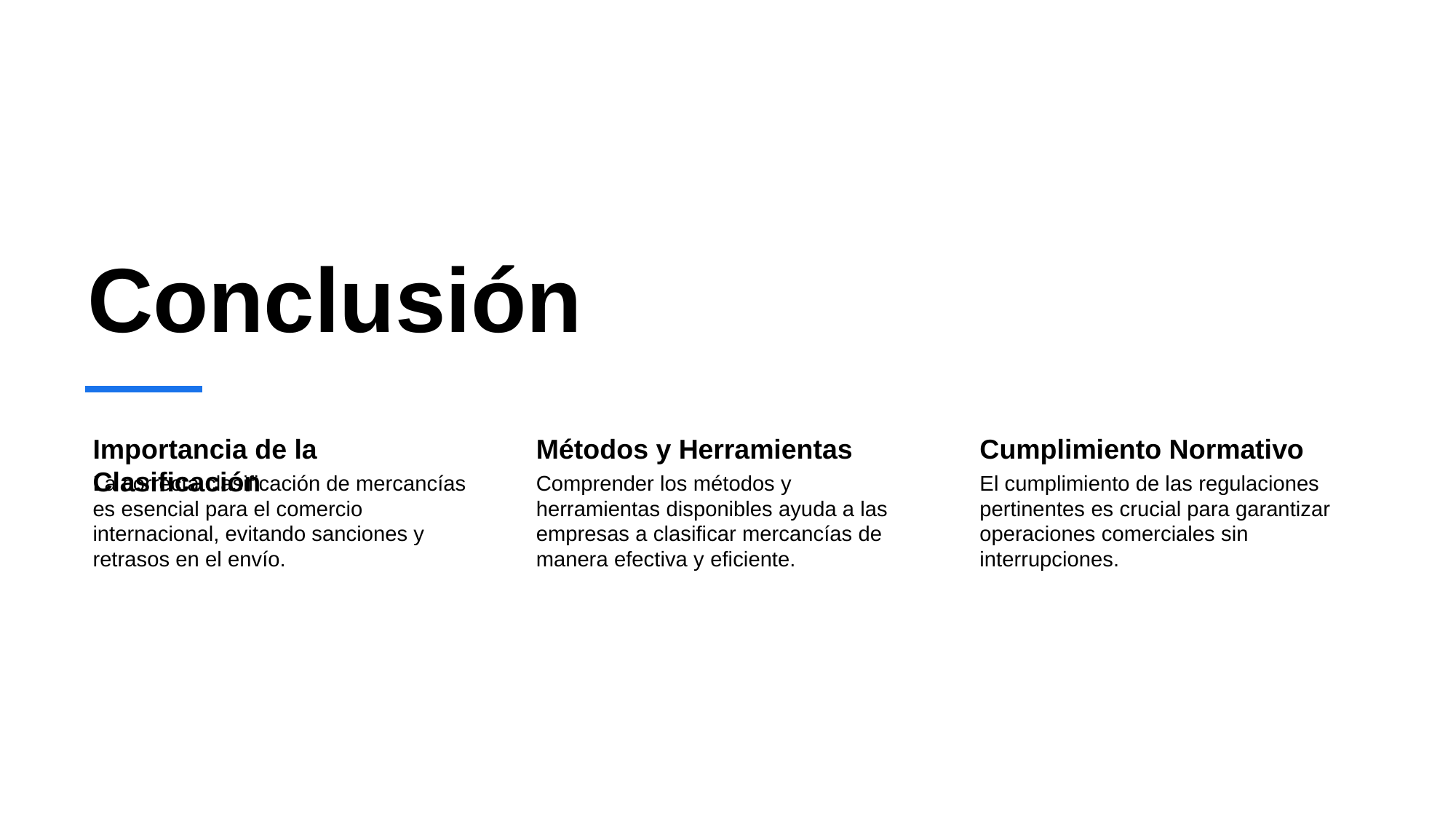

# Conclusión
Importancia de la Clasificación
La correcta clasificación de mercancías es esencial para el comercio internacional, evitando sanciones y retrasos en el envío.
Métodos y Herramientas
Comprender los métodos y herramientas disponibles ayuda a las empresas a clasificar mercancías de manera efectiva y eficiente.
Cumplimiento Normativo
El cumplimiento de las regulaciones pertinentes es crucial para garantizar operaciones comerciales sin interrupciones.